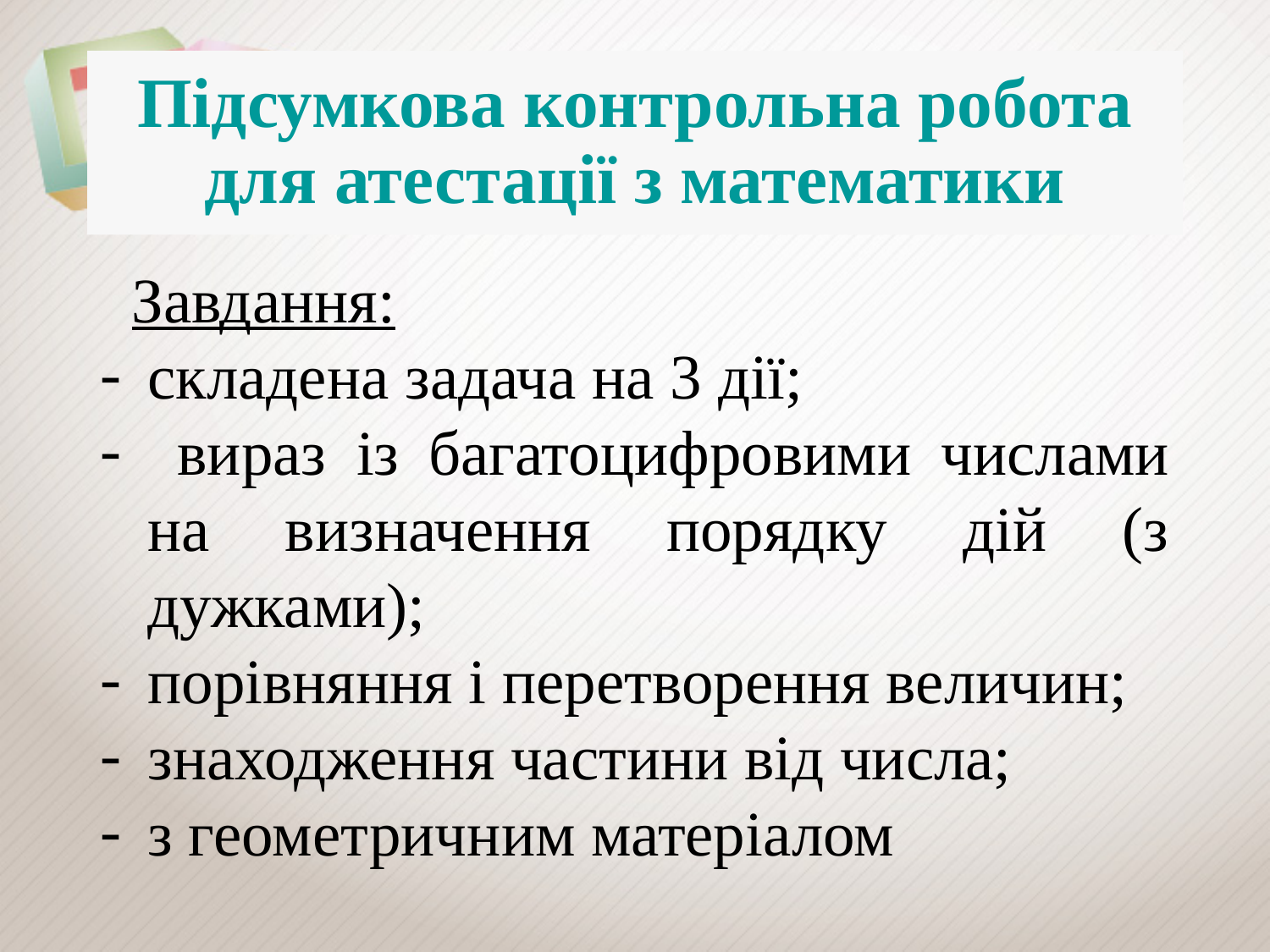

# Підсумкова контрольна робота для атестації з математики
Завдання:
складена задача на 3 дії;
 вираз із багатоцифровими числами на визначення порядку дій (з дужками);
порівняння і перетворення величин;
знаходження частини від числа;
з геометричним матеріалом